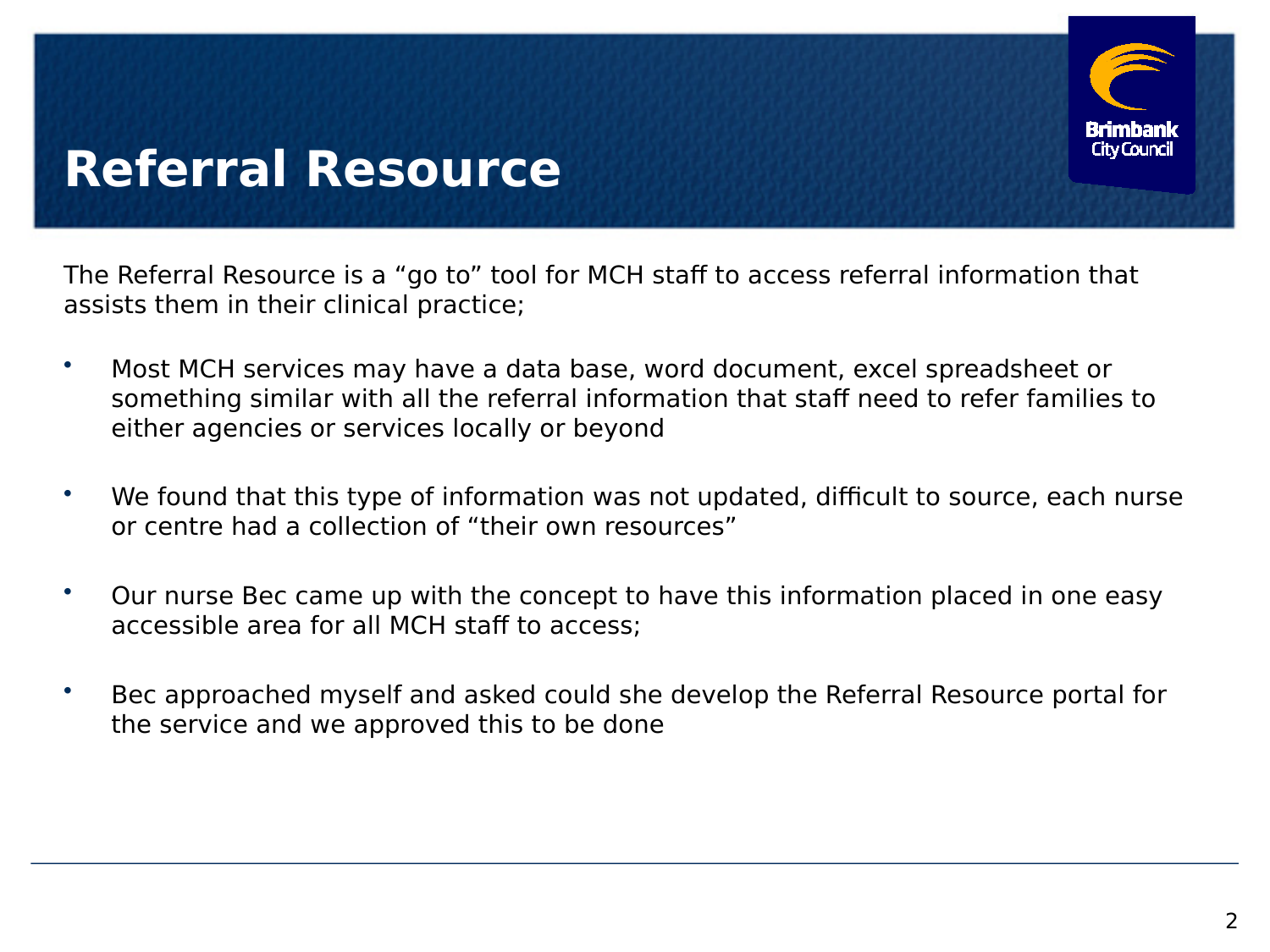

# Referral Resource
The Referral Resource is a “go to” tool for MCH staff to access referral information that assists them in their clinical practice;

Most MCH services may have a data base, word document, excel spreadsheet or something similar with all the referral information that staff need to refer families to either agencies or services locally or beyond

We found that this type of information was not updated, difficult to source, each nurse or centre had a collection of “their own resources”

Our nurse Bec came up with the concept to have this information placed in one easy accessible area for all MCH staff to access;

Bec approached myself and asked could she develop the Referral Resource portal for the service and we approved this to be done

2